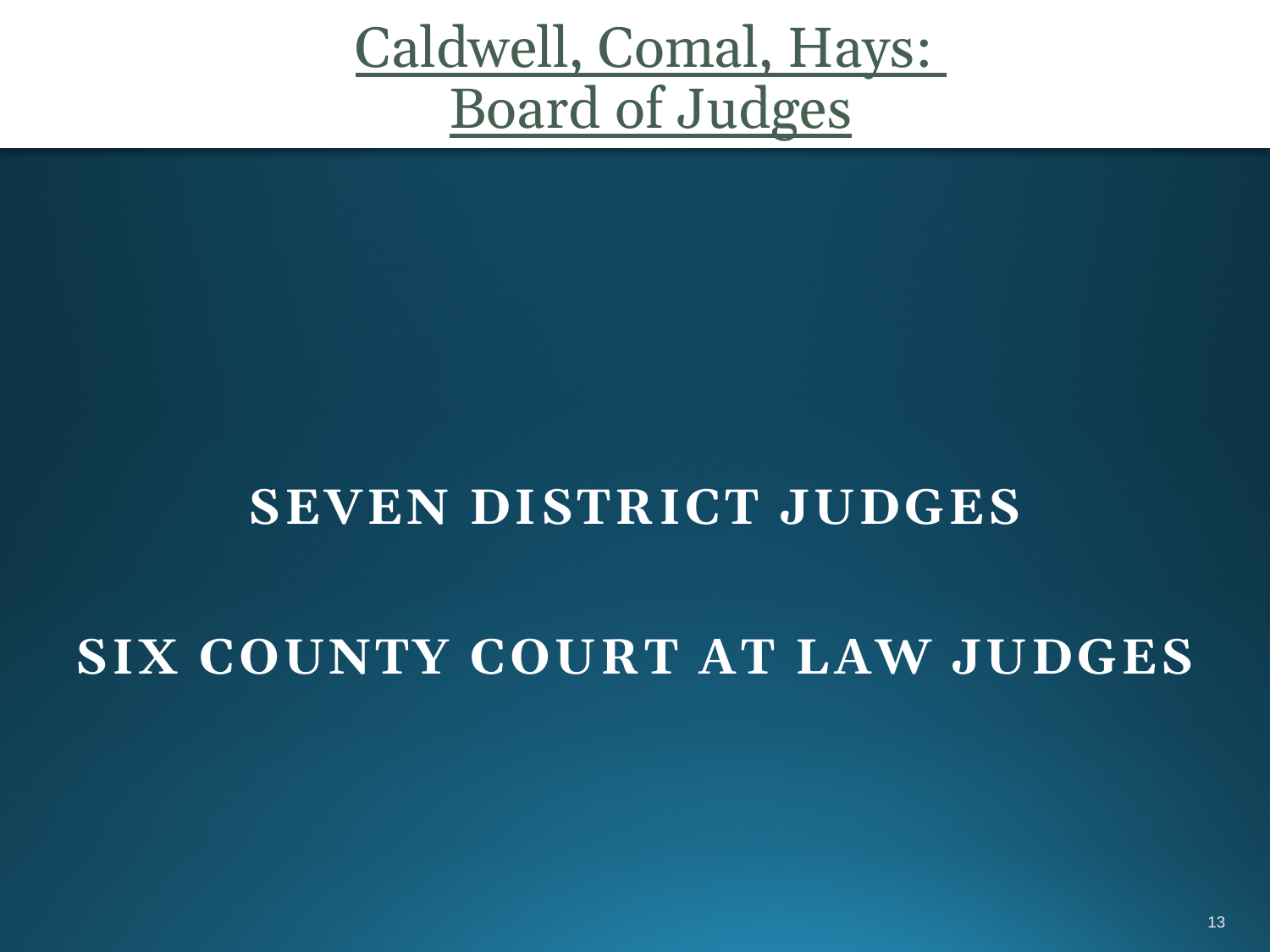

# Caldwell, Comal, Hays: Board of Judges

SEVEN district judges

SIX county court at law judges

13